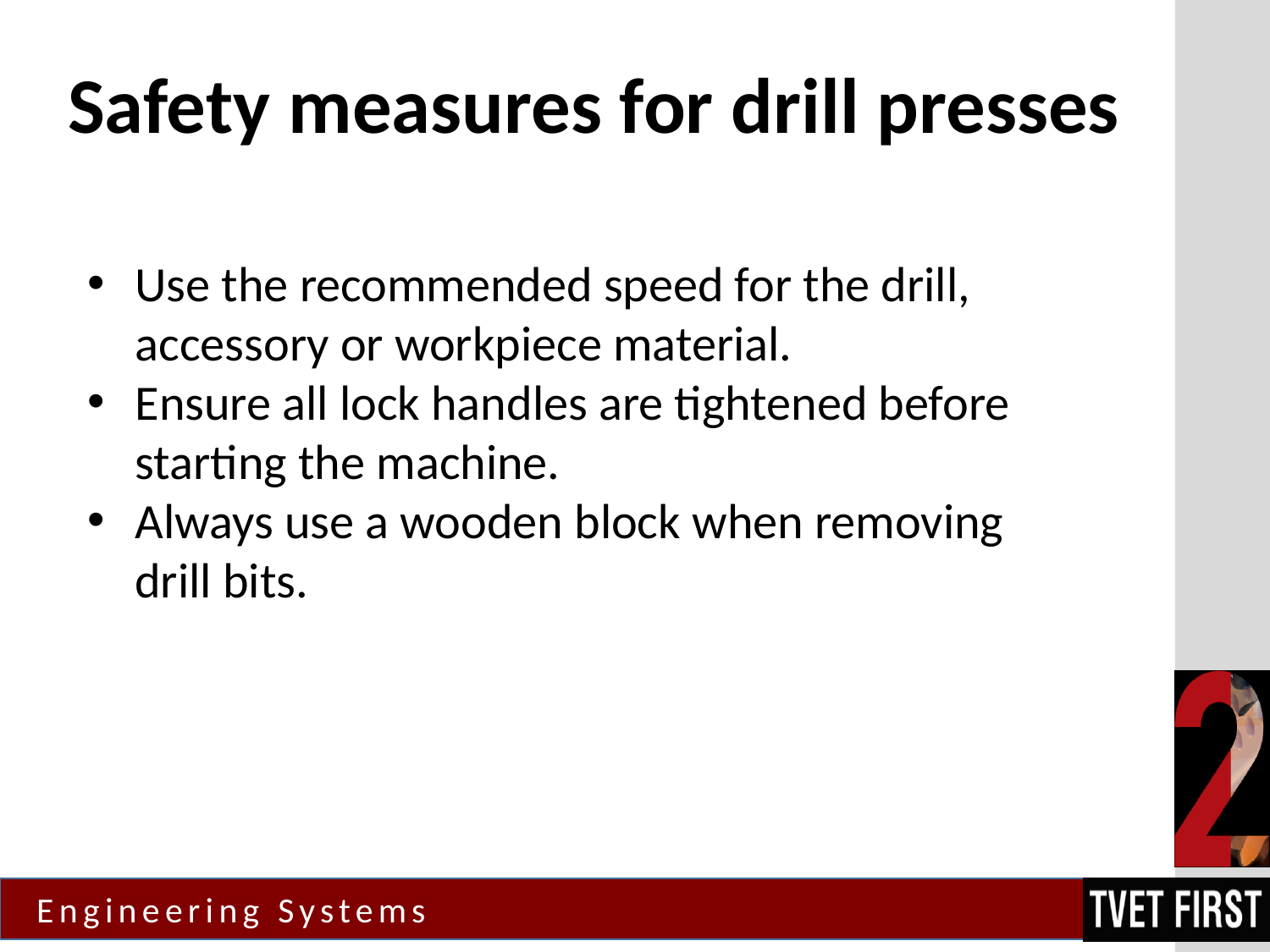

# Safety measures for drill presses
Use the recommended speed for the drill, accessory or workpiece material.
Ensure all lock handles are tightened before starting the machine.
Always use a wooden block when removing drill bits.